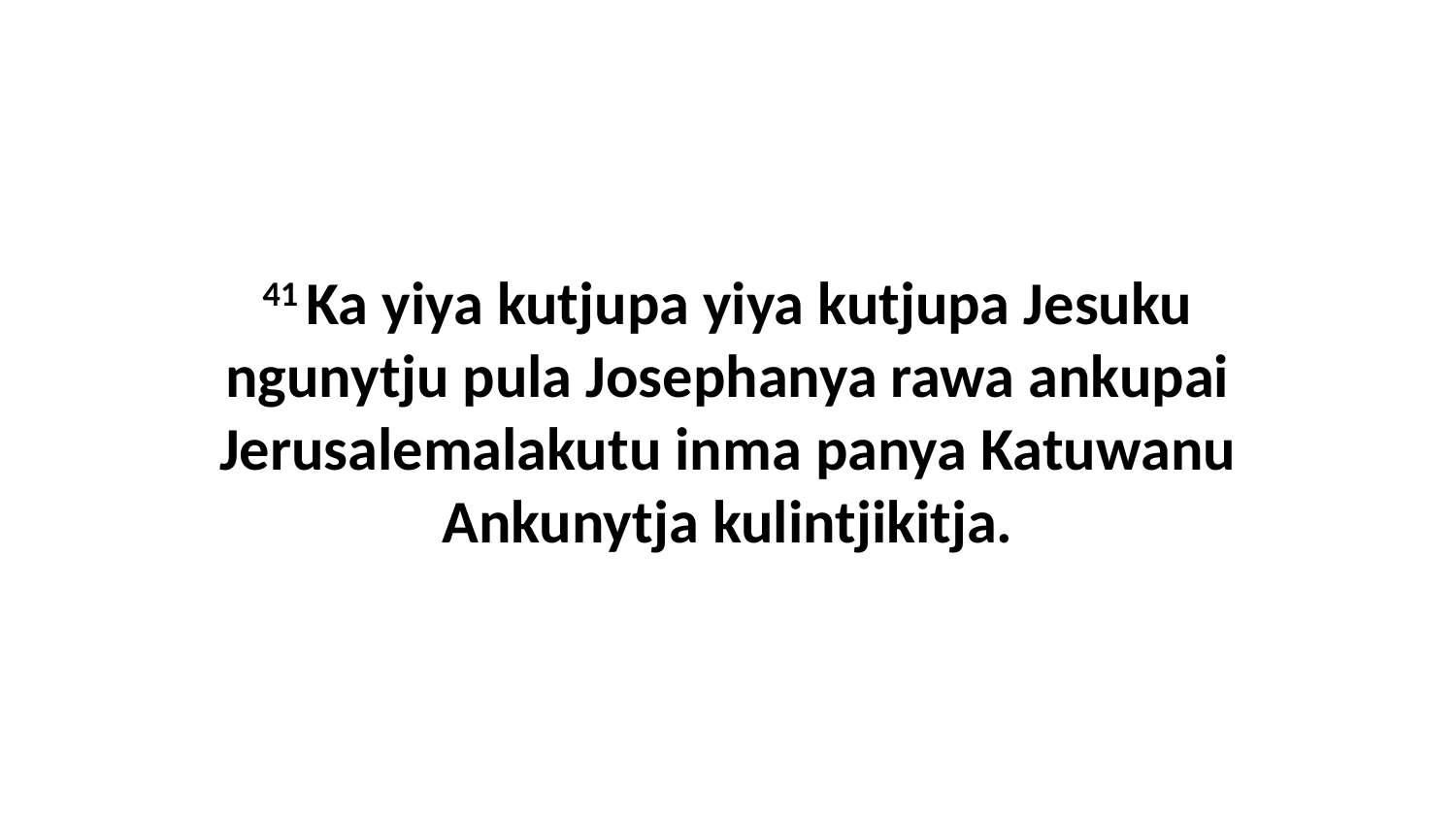

41 Ka yiya kutjupa yiya kutjupa Jesuku ngunytju pula Josephanya rawa ankupai Jerusalemalakutu inma panya Katuwanu Ankunytja kulintjikitja.